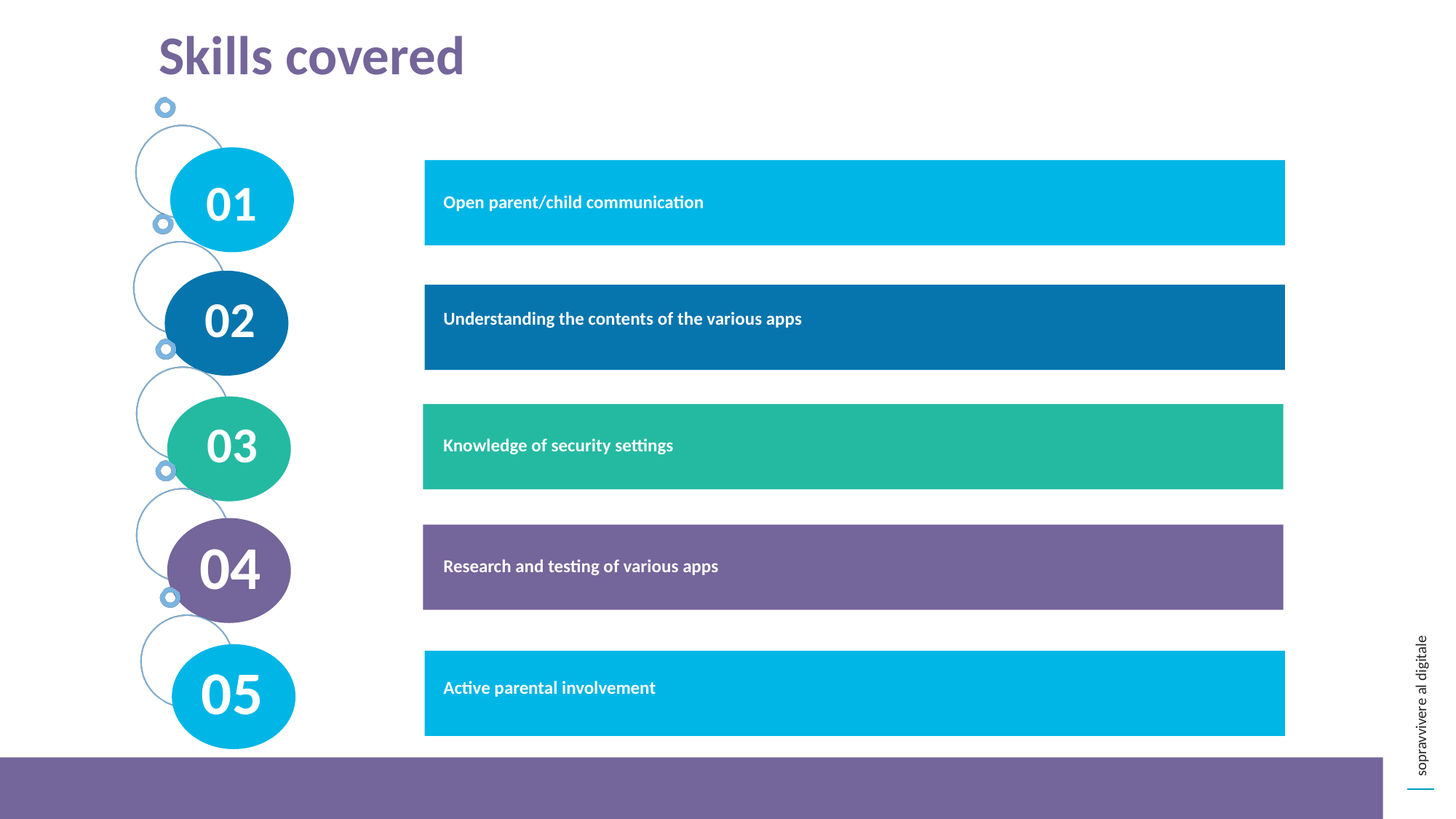

Skills covered
01
Open parent/child communication
02
Understanding the contents of the various apps
03
Knowledge of security settings
04
Research and testing of various apps
05
Active parental involvement